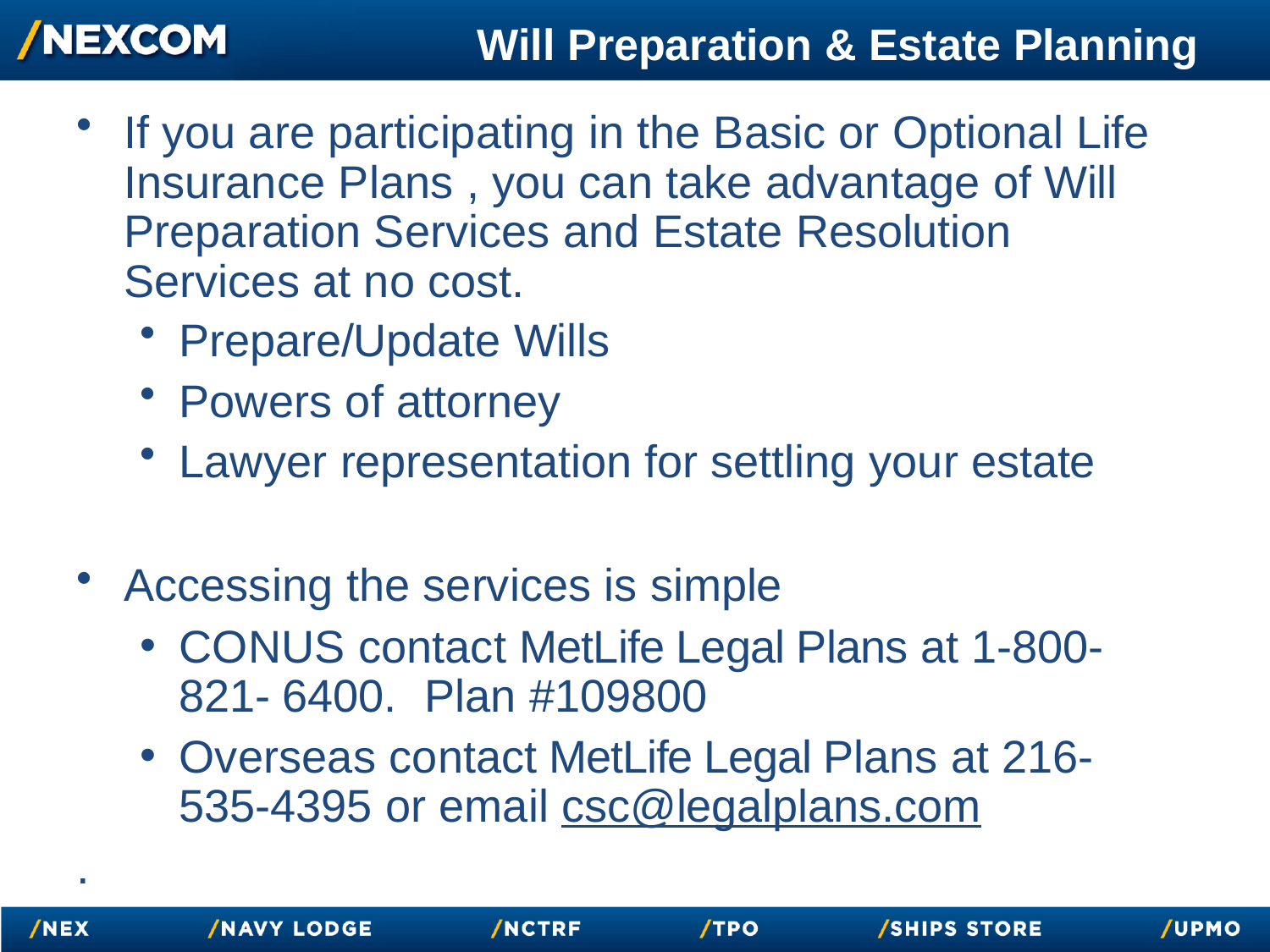

Will Preparation & Estate Planning
If you are participating in the Basic or Optional Life Insurance Plans , you can take advantage of Will Preparation Services and Estate Resolution Services at no cost.
Prepare/Update Wills
Powers of attorney
Lawyer representation for settling your estate

Accessing the services is simple
CONUS contact MetLife Legal Plans at 1-800-821- 6400.	Plan #109800
Overseas contact MetLife Legal Plans at 216-535-4395 or email csc@legalplans.com
.